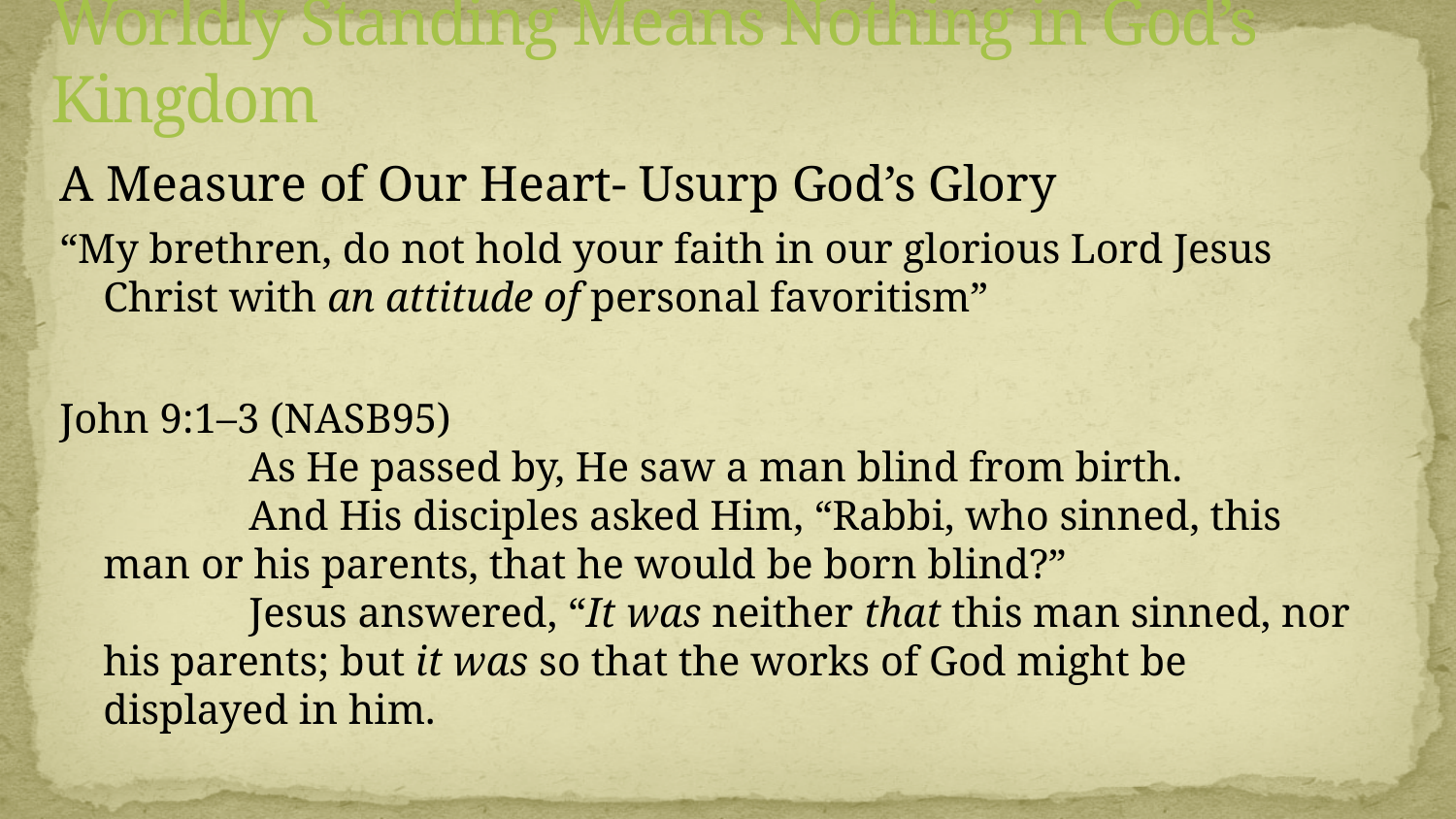

# Worldly Standing Means Nothing in God’s Kingdom
A Measure of Our Heart- Usurp God’s Glory
“My brethren, do not hold your faith in our glorious Lord Jesus Christ with an attitude of personal favoritism”

John 9:1–3 (NASB95)
		As He passed by, He saw a man blind from birth.
		And His disciples asked Him, “Rabbi, who sinned, this man or his parents, that he would be born blind?”
		Jesus answered, “It was neither that this man sinned, nor his parents; but it was so that the works of God might be displayed in him.